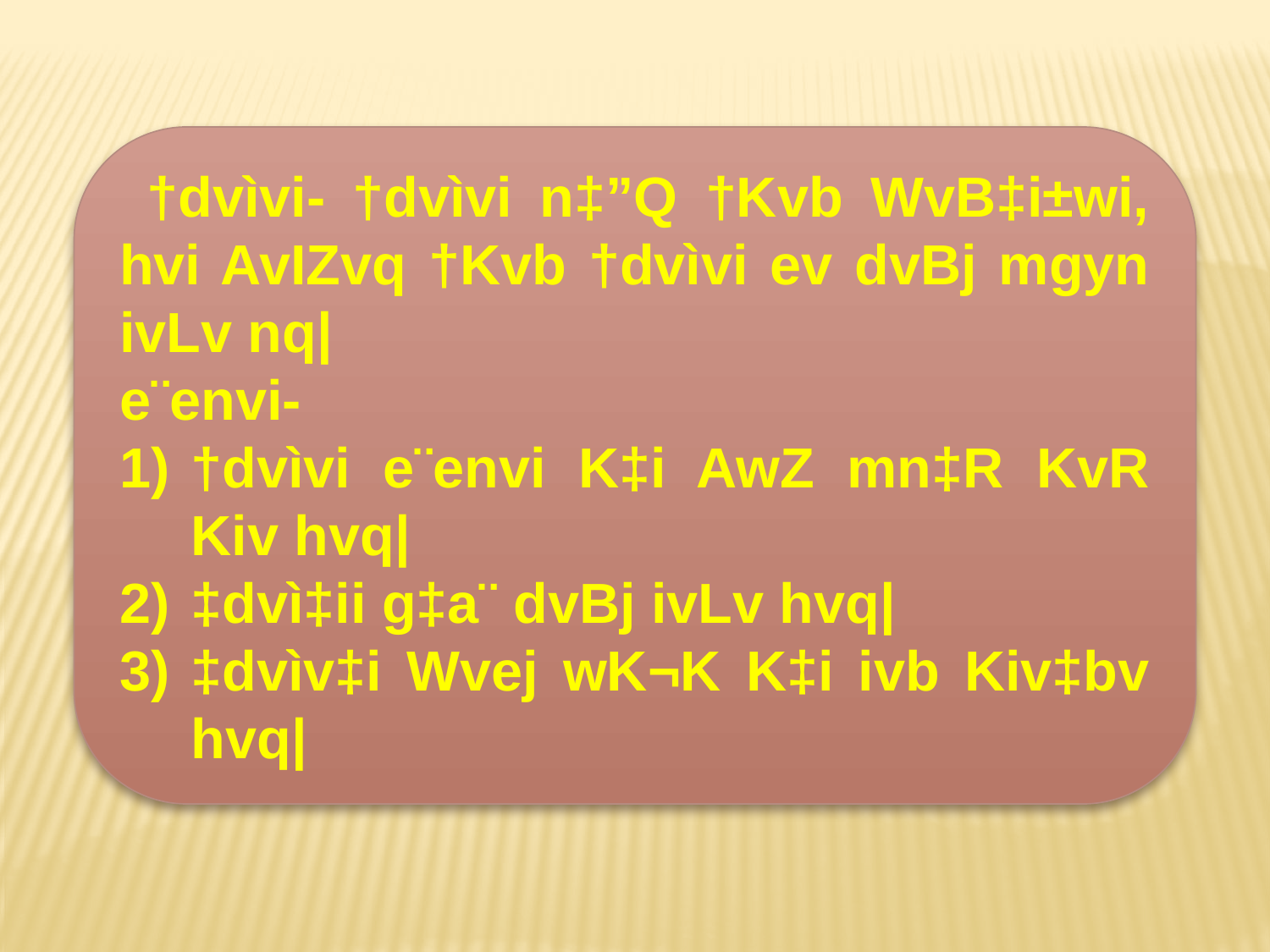

†dvìvi- †dvìvi n‡”Q †Kvb WvB‡i±wi, hvi AvIZvq †Kvb †dvìvi ev dvBj mgyn ivLv nq|
e¨envi-
†dvìvi e¨envi K‡i AwZ mn‡R KvR Kiv hvq|
‡dvì‡ii g‡a¨ dvBj ivLv hvq|
‡dvìv‡i Wvej wK¬K K‡i ivb Kiv‡bv hvq|